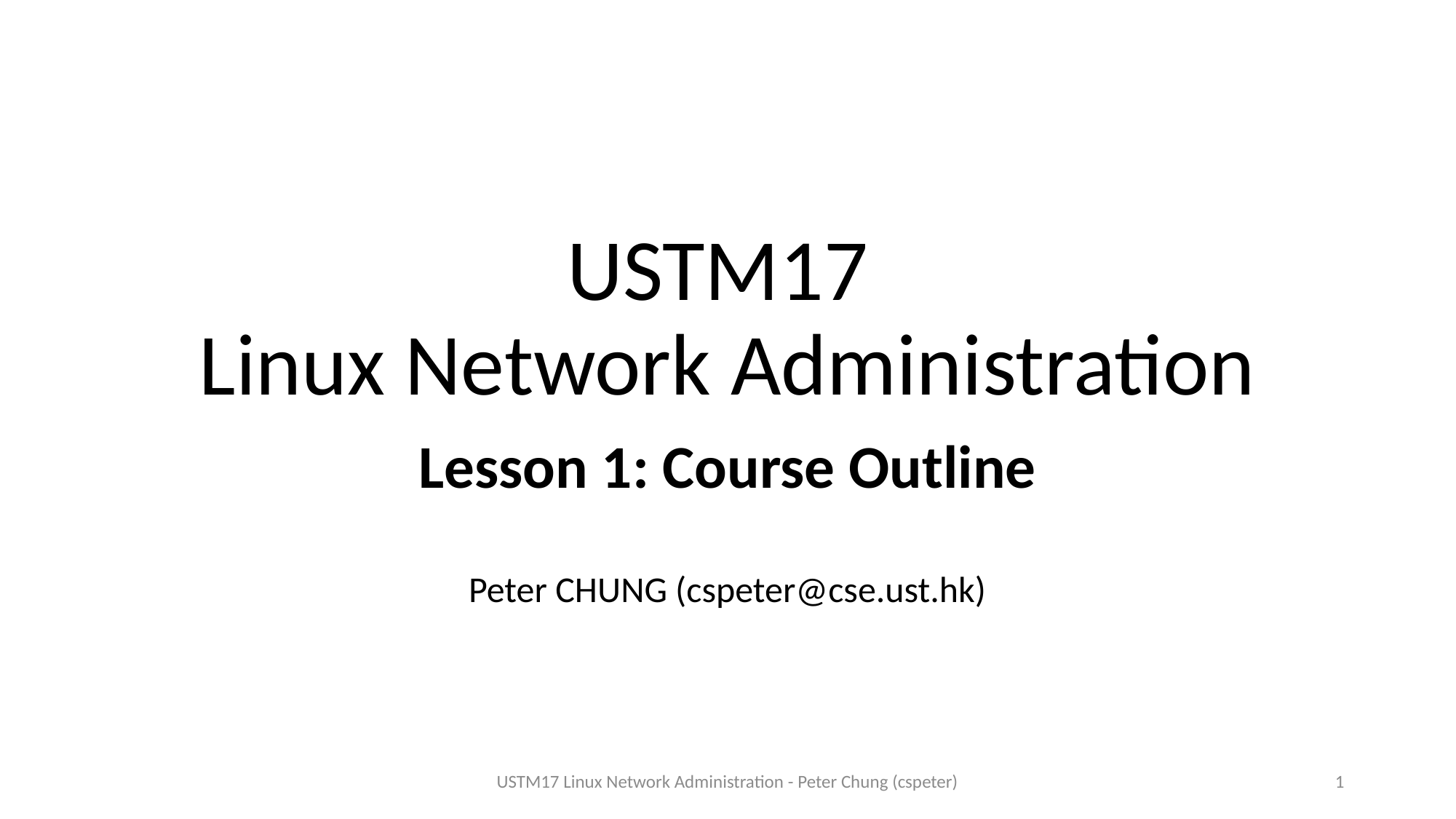

# USTM17 Linux Network Administration
 Lesson 1: Course Outline

Peter CHUNG (cspeter@cse.ust.hk)
USTM17 Linux Network Administration - Peter Chung (cspeter)
1